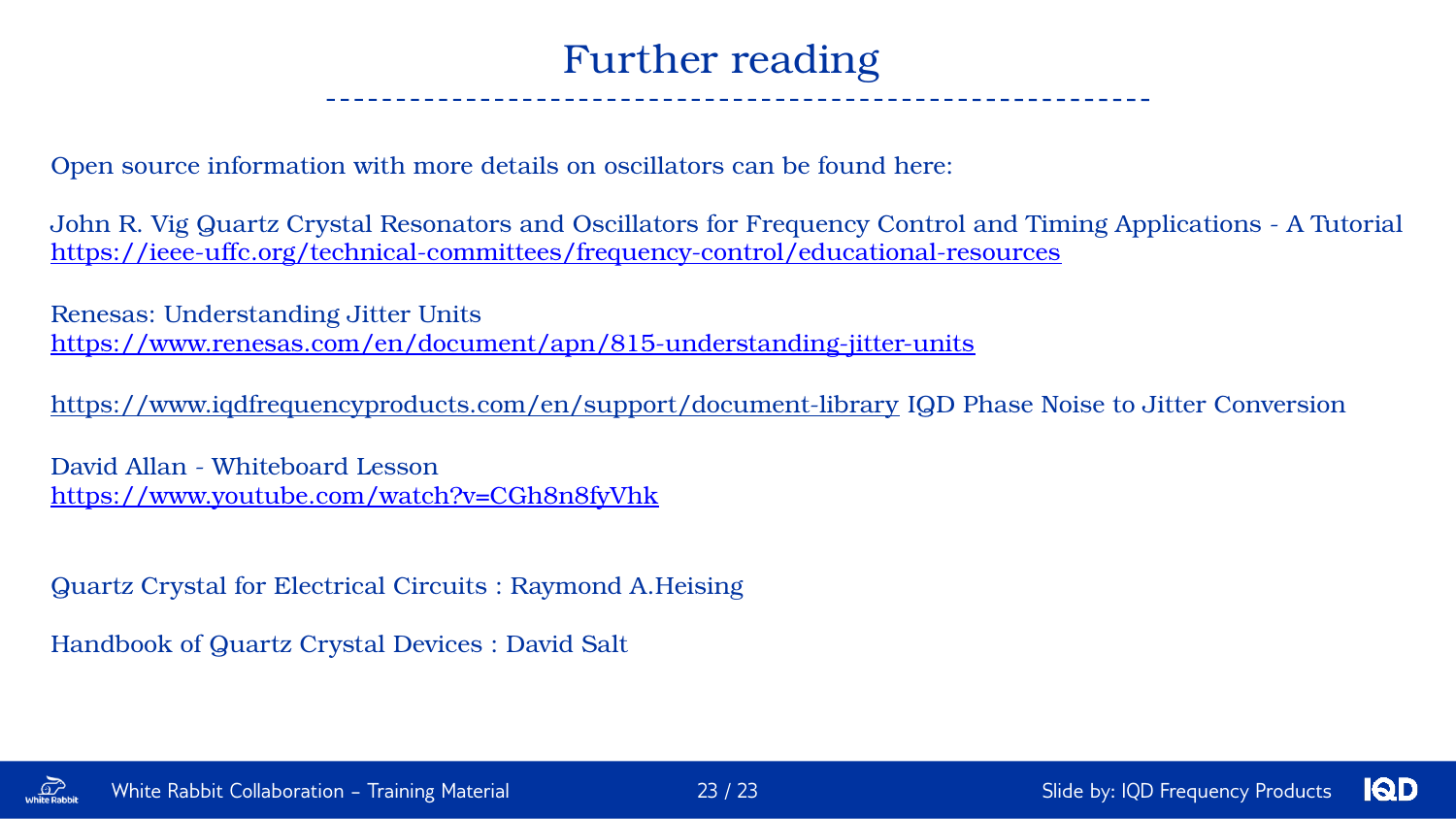

Further reading
Open source information with more details on oscillators can be found here:

John R. Vig	Quartz Crystal Resonators and Oscillators for Frequency Control and Timing Applications - A Tutorial
https://ieee-uffc.org/technical-committees/frequency-control/educational-resources

Renesas: Understanding Jitter Units
https://www.renesas.com/en/document/apn/815-understanding-jitter-units

https://www.iqdfrequencyproducts.com/en/support/document-library IQD Phase Noise to Jitter Conversion

David Allan - Whiteboard Lesson
https://www.youtube.com/watch?v=CGh8n8fyVhk

Quartz Crystal for Electrical Circuits : Raymond A.Heising

Handbook of Quartz Crystal Devices : David Salt

23 / 23
White Rabbit Collaboration – Training Material